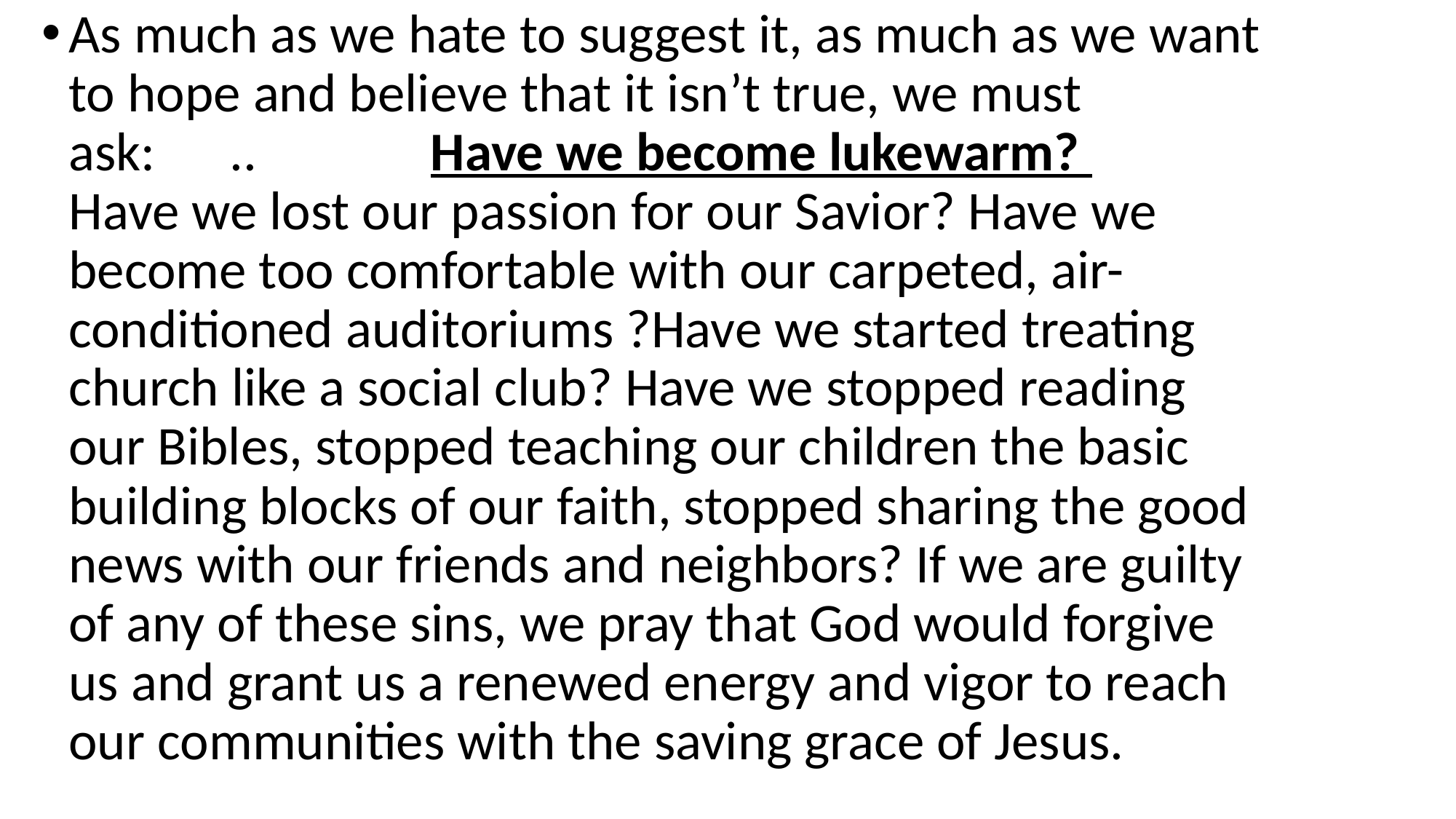

As much as we hate to suggest it, as much as we want to hope and believe that it isn’t true, we must ask:      ..              Have we become lukewarm?
Have we lost our passion for our Savior? Have we become too comfortable with our carpeted, air-conditioned auditoriums ?Have we started treating church like a social club? Have we stopped reading our Bibles, stopped teaching our children the basic building blocks of our faith, stopped sharing the good news with our friends and neighbors? If we are guilty of any of these sins, we pray that God would forgive us and grant us a renewed energy and vigor to reach our communities with the saving grace of Jesus.